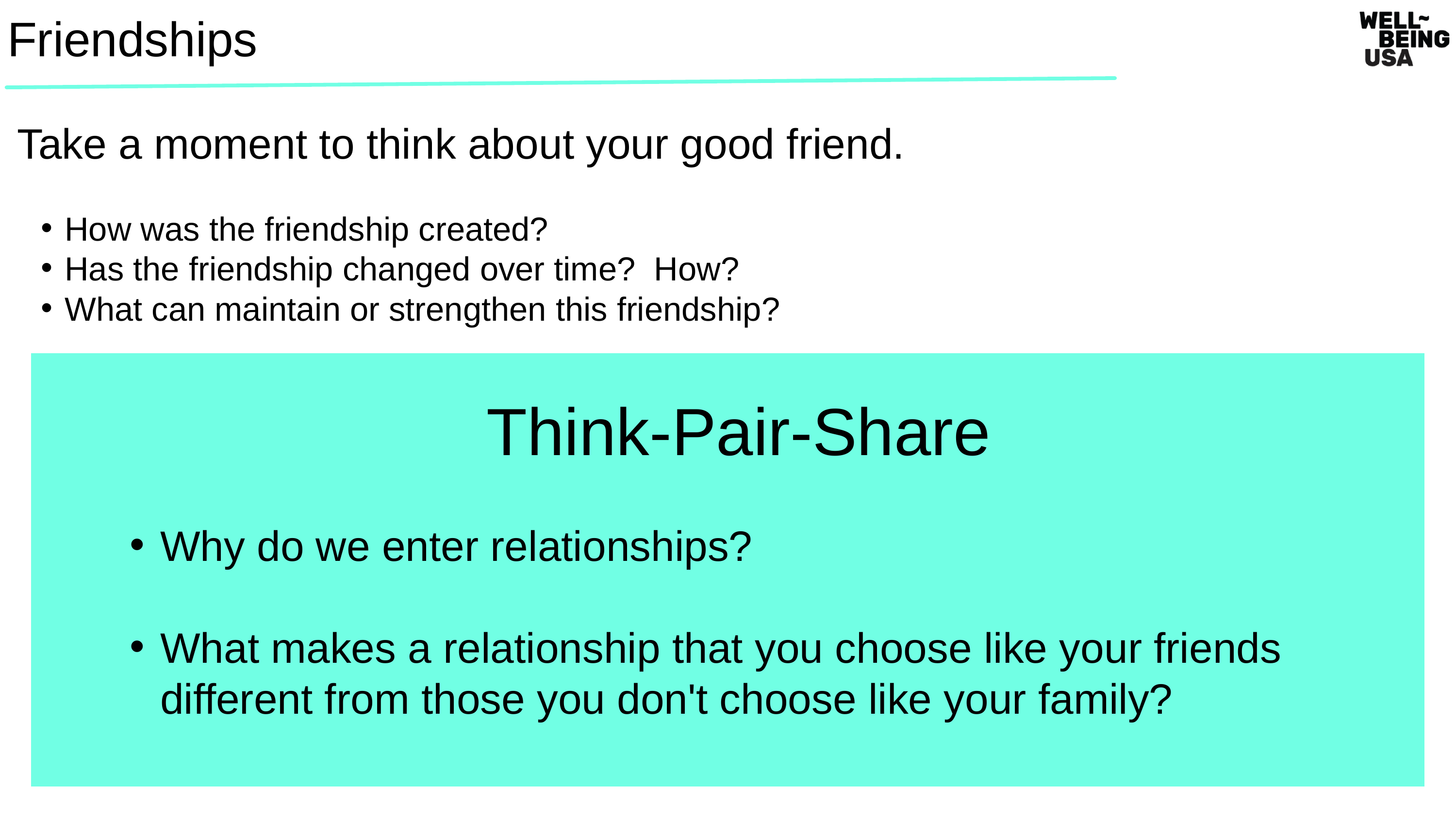

Friendships

Take a moment to think about your good friend.

How was the friendship created?
Has the friendship changed over time?  How?
What can maintain or strengthen this friendship?

Think-Pair-Share
Why do we enter relationships?

What makes a relationship that you choose like your friends different from those you don't choose like your family?